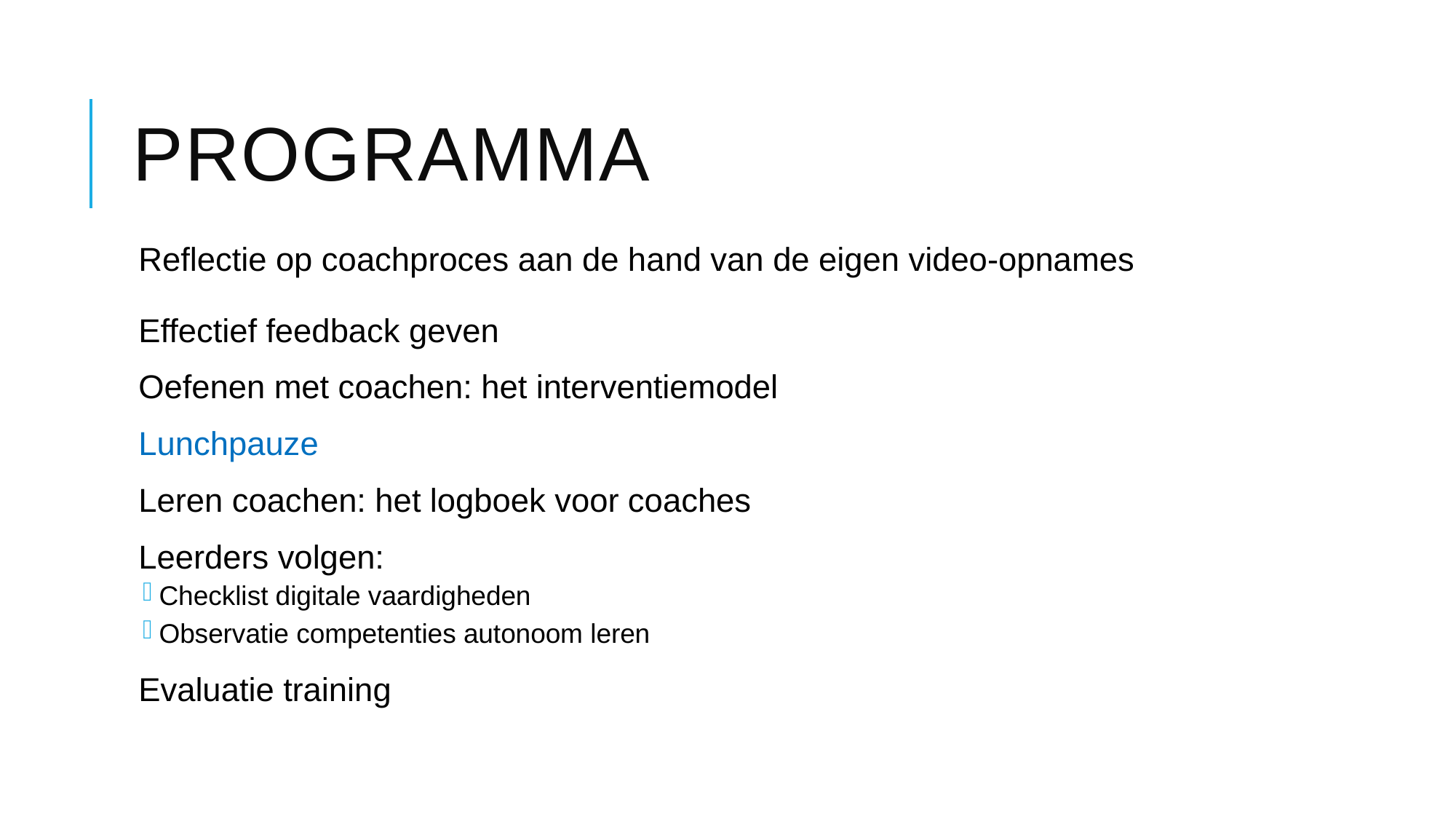

# Programma
Reflectie op coachproces aan de hand van de eigen video-opnames
Effectief feedback geven
Oefenen met coachen: het interventiemodel
Lunchpauze
Leren coachen: het logboek voor coaches
Leerders volgen:
Checklist digitale vaardigheden
Observatie competenties autonoom leren
Evaluatie training